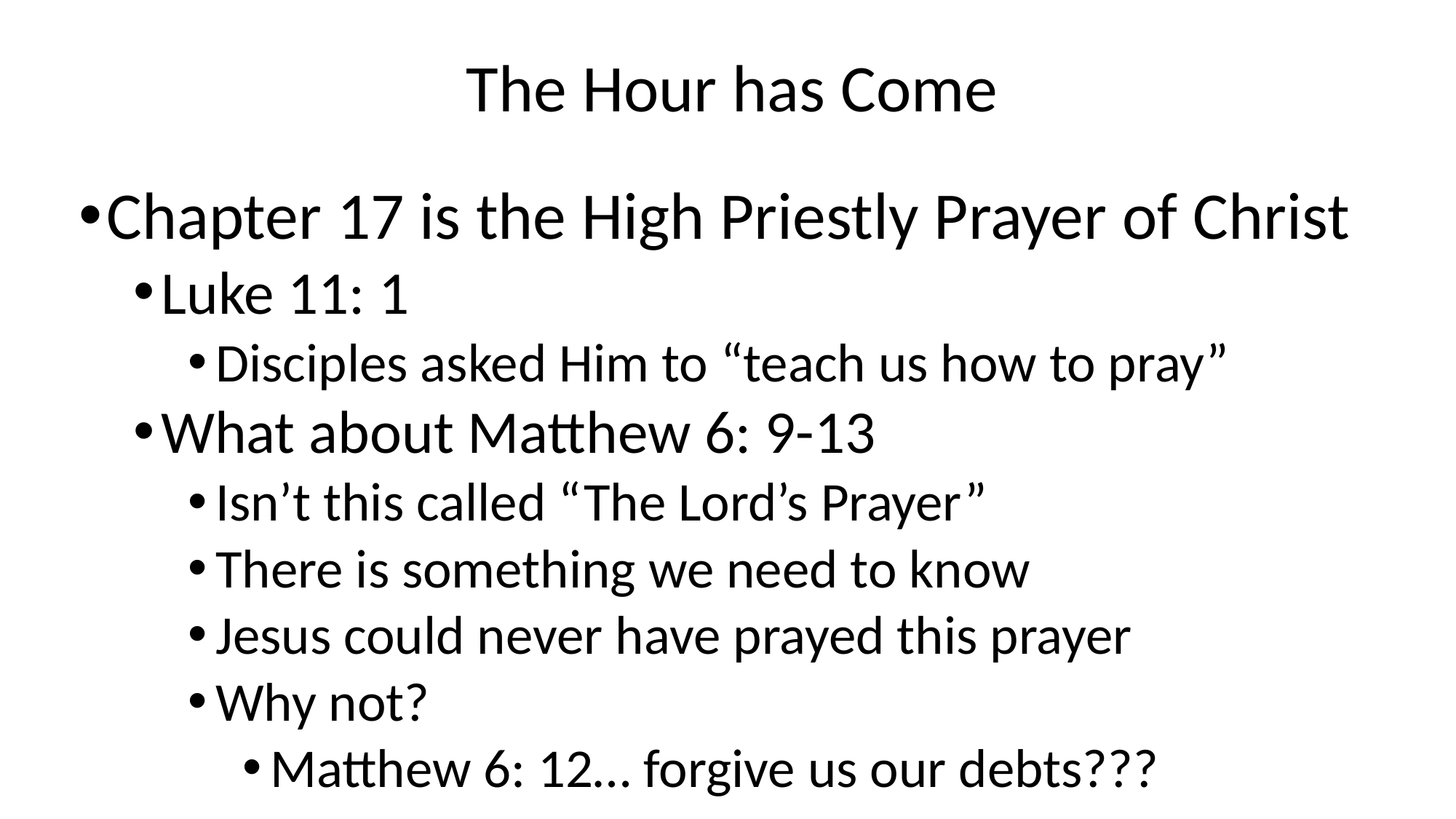

# The Hour has Come
Chapter 17 is the High Priestly Prayer of Christ
Luke 11: 1
Disciples asked Him to “teach us how to pray”
What about Matthew 6: 9-13
Isn’t this called “The Lord’s Prayer”
There is something we need to know
Jesus could never have prayed this prayer
Why not?
Matthew 6: 12… forgive us our debts???